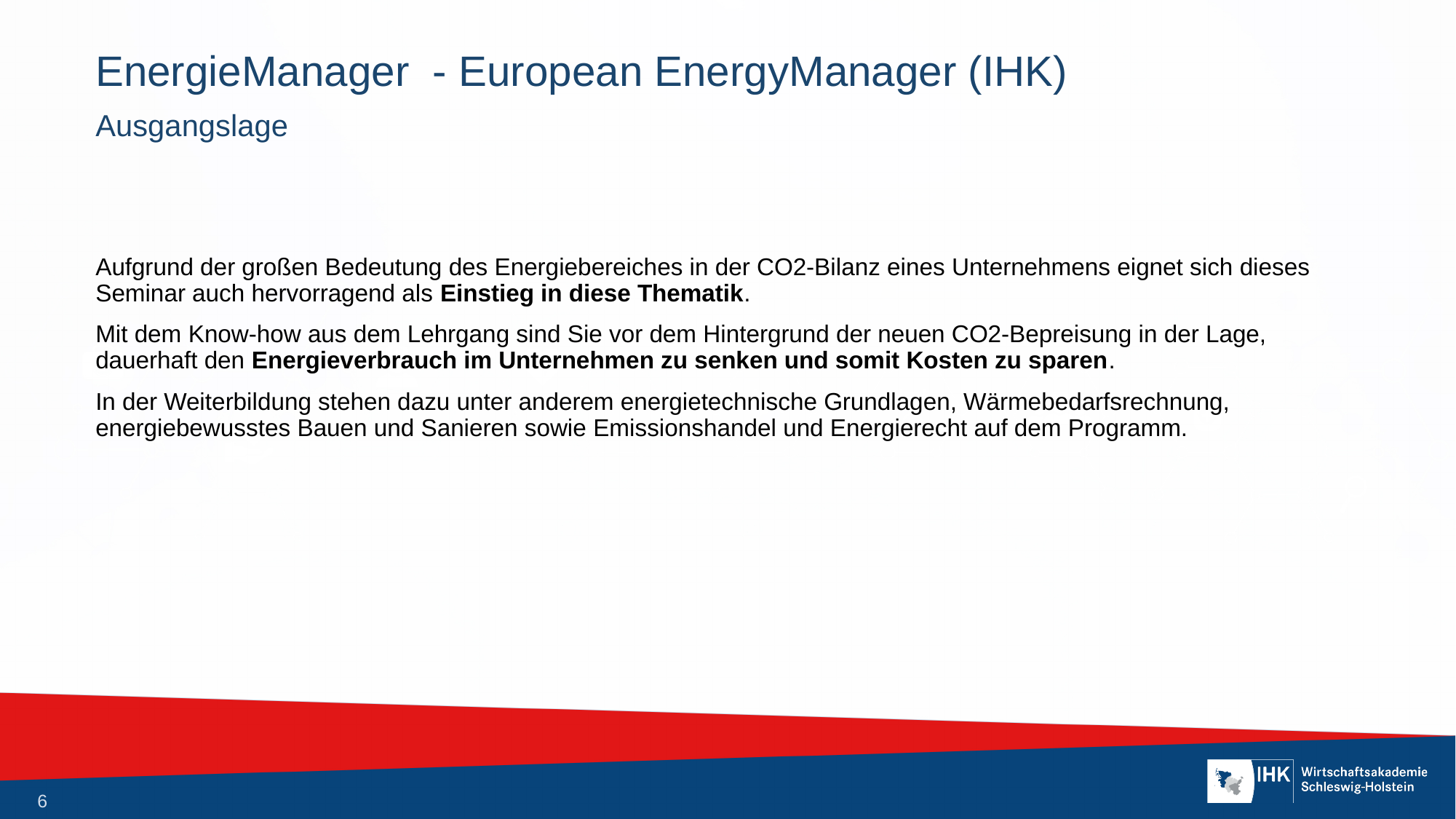

# EnergieManager  - European EnergyManager (IHK)
Ausgangslage

Aufgrund der großen Bedeutung des Energiebereiches in der CO2-Bilanz eines Unternehmens eignet sich dieses Seminar auch hervorragend als Einstieg in diese Thematik.
Mit dem Know-how aus dem Lehrgang sind Sie vor dem Hintergrund der neuen CO2-Bepreisung in der Lage, dauerhaft den Energieverbrauch im Unternehmen zu senken und somit Kosten zu sparen.
In der Weiterbildung stehen dazu unter anderem energietechnische Grundlagen, Wärmebedarfsrechnung, energiebewusstes Bauen und Sanieren sowie Emissionshandel und Energierecht auf dem Programm.